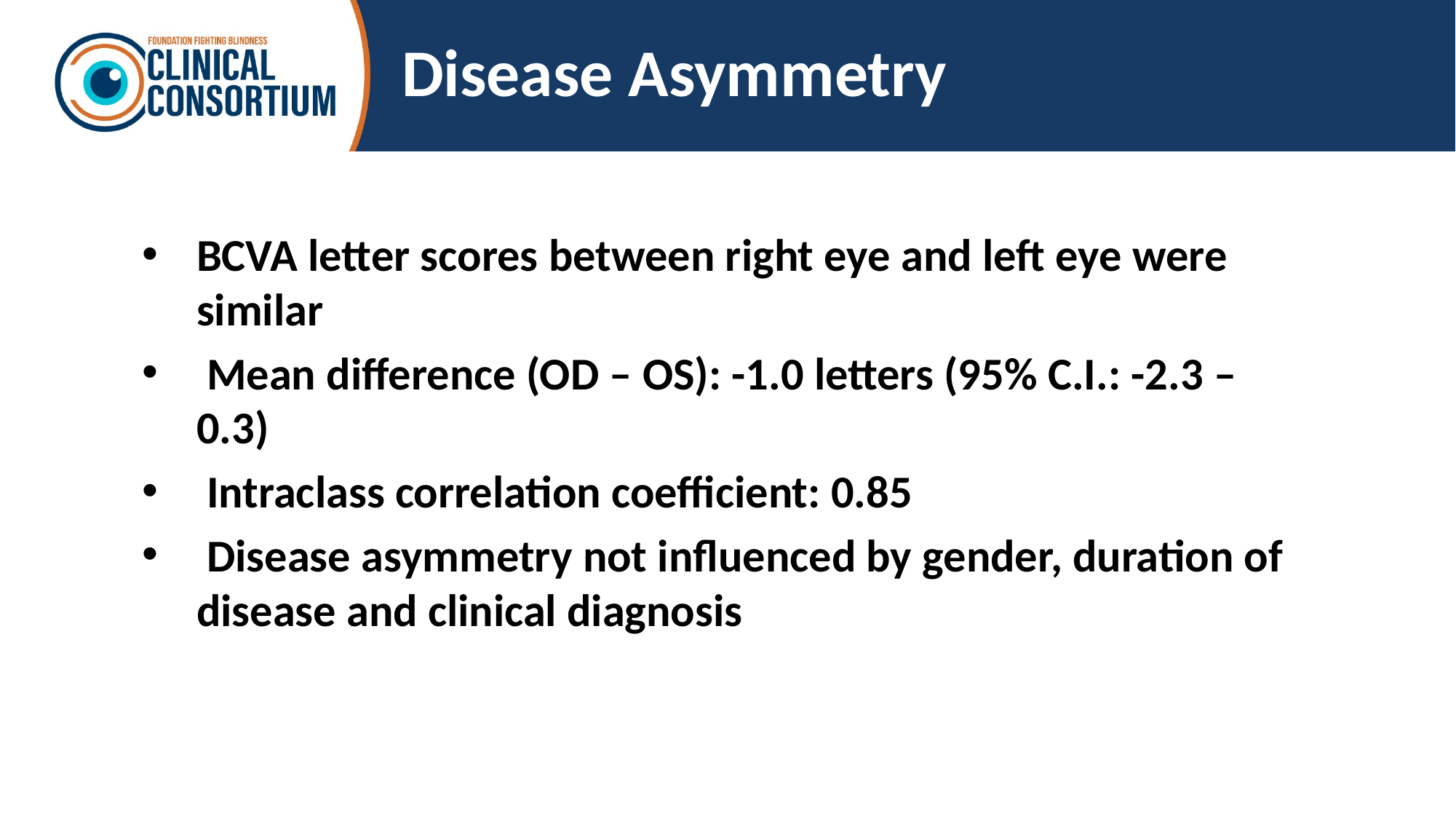

# Disease Asymmetry
BCVA letter scores between right eye and left eye were similar
 Mean difference (OD – OS): -1.0 letters (95% C.I.: -2.3 – 0.3)
 Intraclass correlation coefficient: 0.85
 Disease asymmetry not influenced by gender, duration of disease and clinical diagnosis